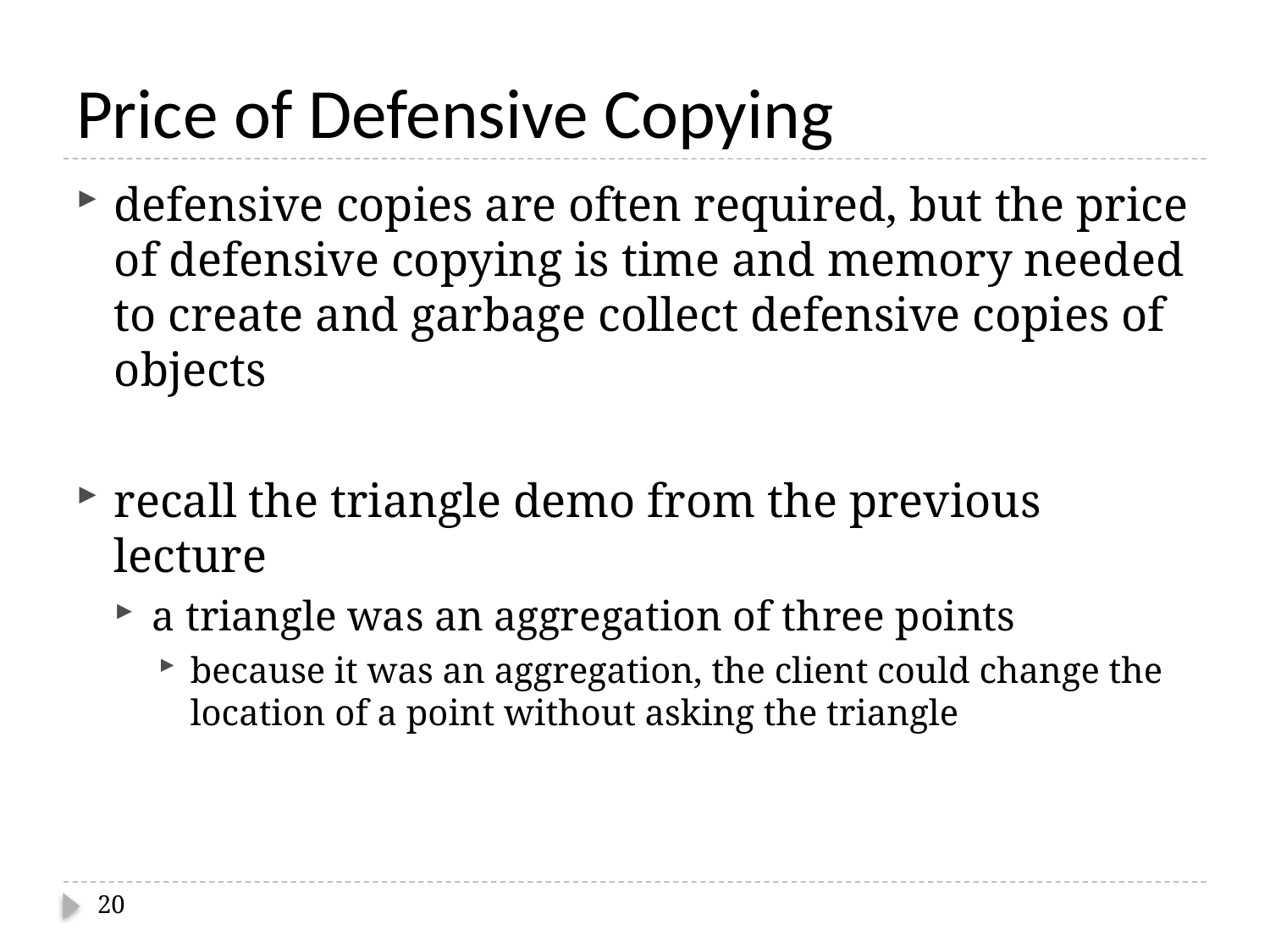

# Price of Defensive Copying
defensive copies are often required, but the price of defensive copying is time and memory needed to create and garbage collect defensive copies of objects

recall the triangle demo from the previous lecture
a triangle was an aggregation of three points
because it was an aggregation, the client could change the location of a point without asking the triangle
20